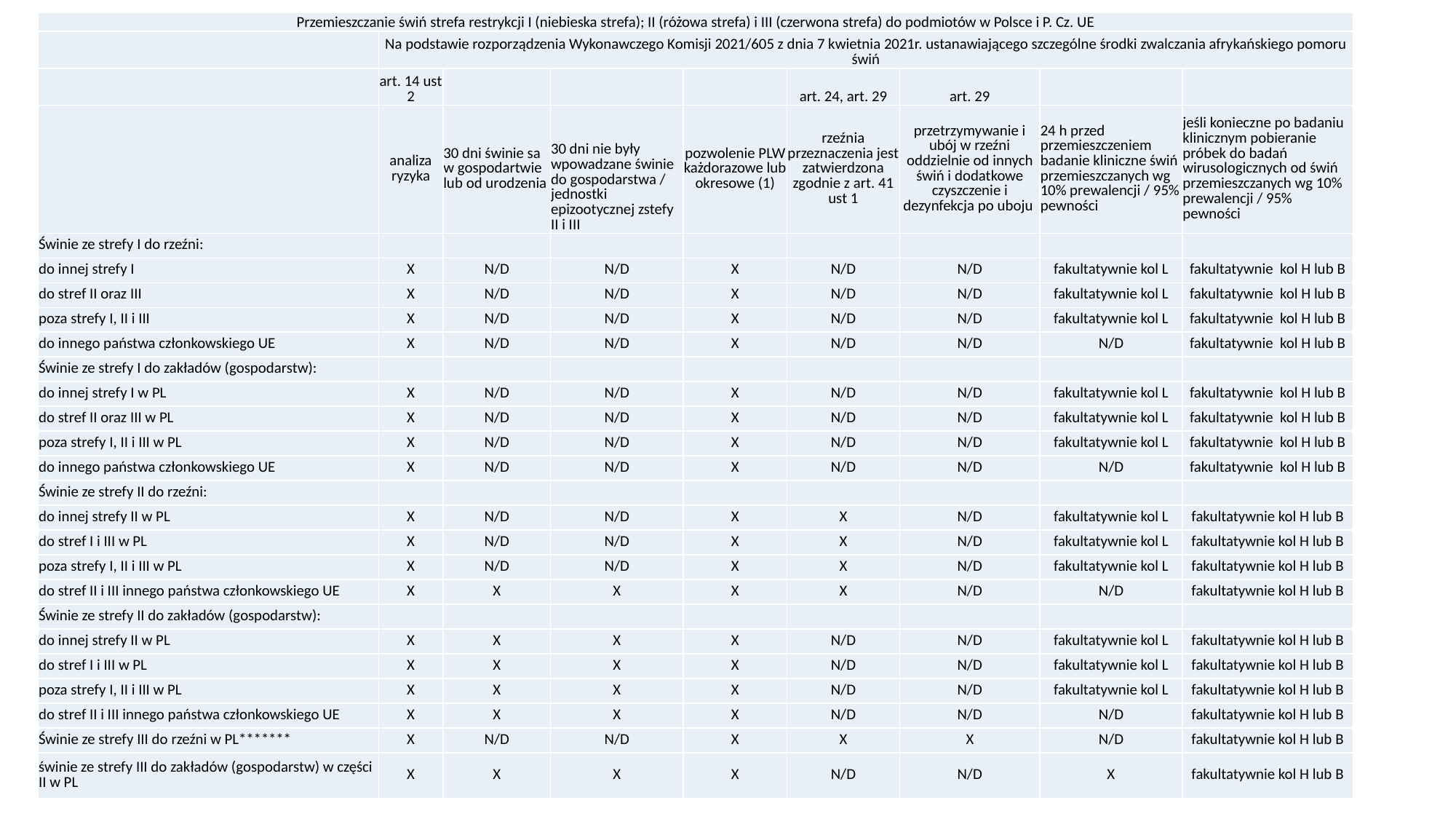

| Przemieszczanie świń strefa restrykcji I (niebieska strefa); II (różowa strefa) i III (czerwona strefa) do podmiotów w Polsce i P. Cz. UE |  |  |  |  |  |  |  |  |
| --- | --- | --- | --- | --- | --- | --- | --- | --- |
|  | Na podstawie rozporządzenia Wykonawczego Komisji 2021/605 z dnia 7 kwietnia 2021r. ustanawiającego szczególne środki zwalczania afrykańskiego pomoru świń |  |  |  |  |  |  |  |
|  | art. 14 ust 2 |  |  |  | art. 24, art. 29 | art. 29 |  |  |
|  | analiza ryzyka | 30 dni świnie sa w gospodartwie lub od urodzenia | 30 dni nie były wpowadzane świnie do gospodarstwa / jednostki epizootycznej zstefy II i III | pozwolenie PLW każdorazowe lub okresowe (1) | rzeźnia przeznaczenia jest zatwierdzona zgodnie z art. 41 ust 1 | przetrzymywanie i ubój w rzeźni oddzielnie od innych świń i dodatkowe czyszczenie i dezynfekcja po uboju | 24 h przed przemieszczeniem badanie kliniczne świń przemieszczanych wg 10% prewalencji / 95% pewności | jeśli konieczne po badaniu klinicznym pobieranie próbek do badań wirusologicznych od świń przemieszczanych wg 10% prewalencji / 95% pewności |
| Świnie ze strefy I do rzeźni: |  |  |  |  |  |  |  |  |
| do innej strefy I | X | N/D | N/D | X | N/D | N/D | fakultatywnie kol L | fakultatywnie kol H lub B |
| do stref II oraz III | X | N/D | N/D | X | N/D | N/D | fakultatywnie kol L | fakultatywnie kol H lub B |
| poza strefy I, II i III | X | N/D | N/D | X | N/D | N/D | fakultatywnie kol L | fakultatywnie kol H lub B |
| do innego państwa członkowskiego UE | X | N/D | N/D | X | N/D | N/D | N/D | fakultatywnie kol H lub B |
| Świnie ze strefy I do zakładów (gospodarstw): |  |  |  |  |  |  |  |  |
| do innej strefy I w PL | X | N/D | N/D | X | N/D | N/D | fakultatywnie kol L | fakultatywnie kol H lub B |
| do stref II oraz III w PL | X | N/D | N/D | X | N/D | N/D | fakultatywnie kol L | fakultatywnie kol H lub B |
| poza strefy I, II i III w PL | X | N/D | N/D | X | N/D | N/D | fakultatywnie kol L | fakultatywnie kol H lub B |
| do innego państwa członkowskiego UE | X | N/D | N/D | X | N/D | N/D | N/D | fakultatywnie kol H lub B |
| Świnie ze strefy II do rzeźni: |  |  |  |  |  |  |  |  |
| do innej strefy II w PL | X | N/D | N/D | X | X | N/D | fakultatywnie kol L | fakultatywnie kol H lub B |
| do stref I i III w PL | X | N/D | N/D | X | X | N/D | fakultatywnie kol L | fakultatywnie kol H lub B |
| poza strefy I, II i III w PL | X | N/D | N/D | X | X | N/D | fakultatywnie kol L | fakultatywnie kol H lub B |
| do stref II i III innego państwa członkowskiego UE | X | X | X | X | X | N/D | N/D | fakultatywnie kol H lub B |
| Świnie ze strefy II do zakładów (gospodarstw): |  |  |  |  |  |  |  |  |
| do innej strefy II w PL | X | X | X | X | N/D | N/D | fakultatywnie kol L | fakultatywnie kol H lub B |
| do stref I i III w PL | X | X | X | X | N/D | N/D | fakultatywnie kol L | fakultatywnie kol H lub B |
| poza strefy I, II i III w PL | X | X | X | X | N/D | N/D | fakultatywnie kol L | fakultatywnie kol H lub B |
| do stref II i III innego państwa członkowskiego UE | X | X | X | X | N/D | N/D | N/D | fakultatywnie kol H lub B |
| Świnie ze strefy III do rzeźni w PL\*\*\*\*\*\*\* | X | N/D | N/D | X | X | X | N/D | fakultatywnie kol H lub B |
| świnie ze strefy III do zakładów (gospodarstw) w części II w PL | X | X | X | X | N/D | N/D | X | fakultatywnie kol H lub B |